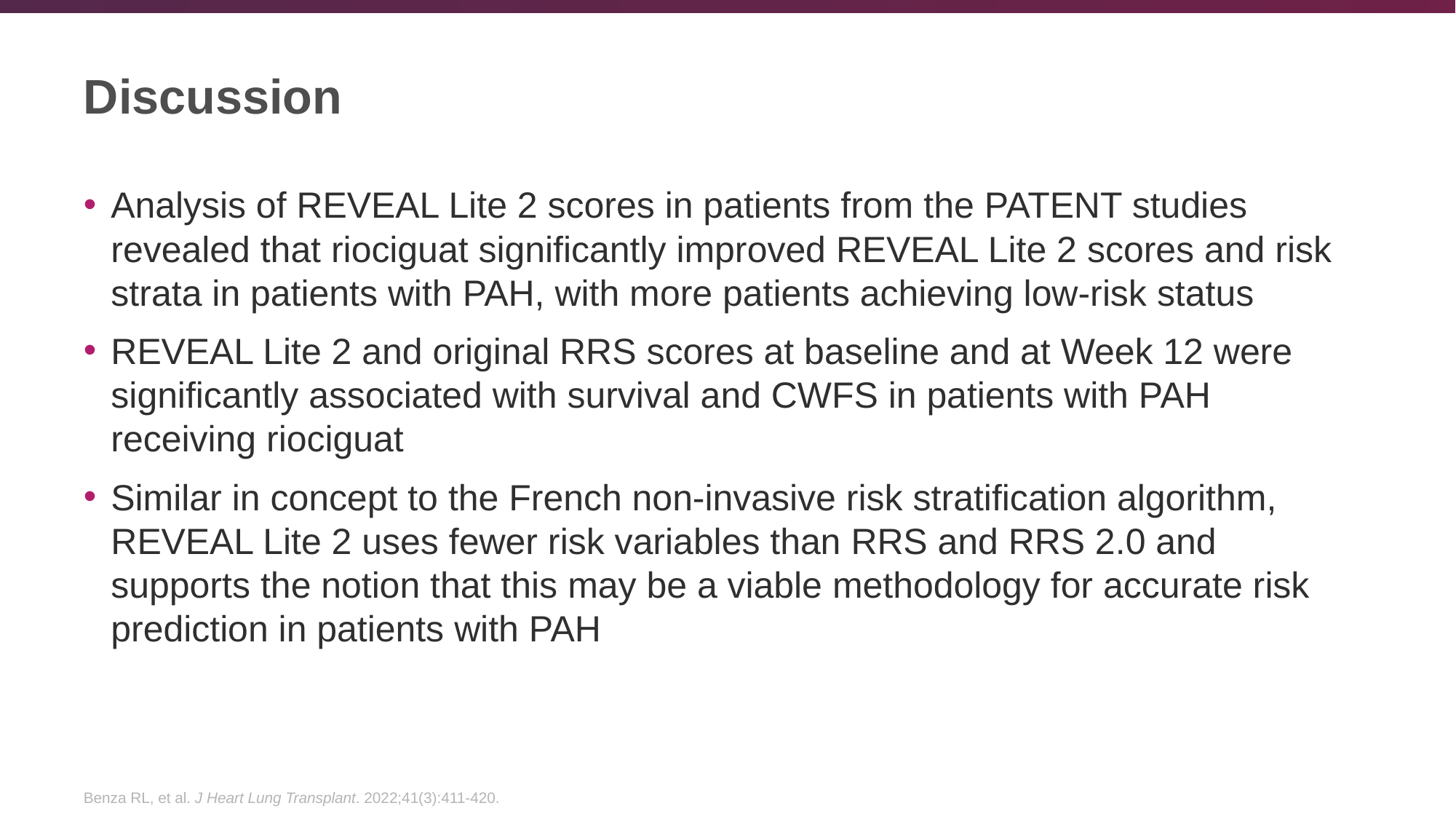

# Discussion
Analysis of REVEAL Lite 2 scores in patients from the PATENT studies revealed that riociguat significantly improved REVEAL Lite 2 scores and risk strata in patients with PAH, with more patients achieving low-risk status
REVEAL Lite 2 and original RRS scores at baseline and at Week 12 were significantly associated with survival and CWFS in patients with PAH receiving riociguat
Similar in concept to the French non-invasive risk stratification algorithm, REVEAL Lite 2 uses fewer risk variables than RRS and RRS 2.0 and supports the notion that this may be a viable methodology for accurate risk prediction in patients with PAH

Benza RL, et al. J Heart Lung Transplant. 2022;41(3):411-420.